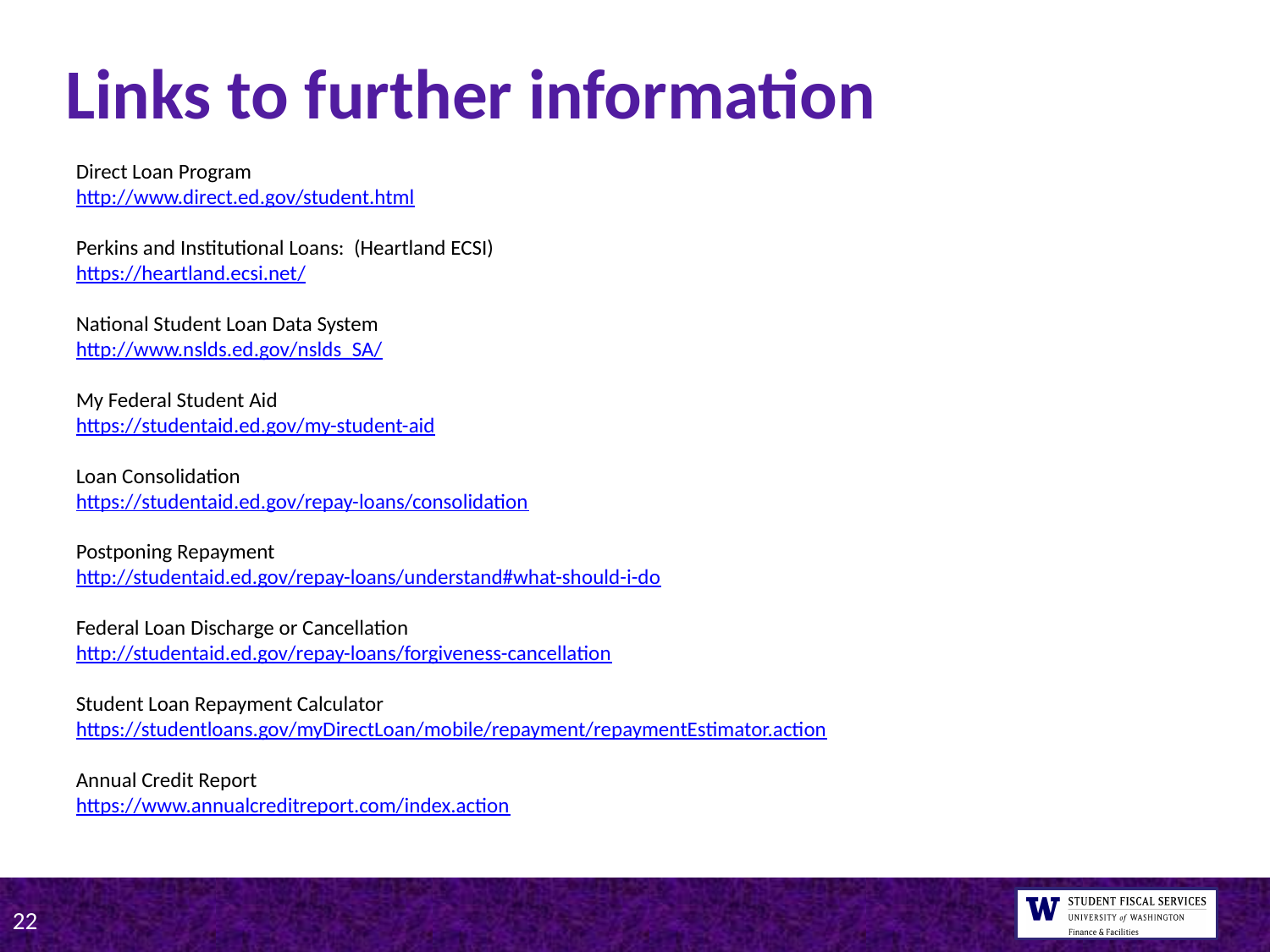

Links to further information
Direct Loan Program
http://www.direct.ed.gov/student.html

Perkins and Institutional Loans:  (Heartland ECSI)
https://heartland.ecsi.net/

National Student Loan Data System
http://www.nslds.ed.gov/nslds_SA/

My Federal Student Aid
https://studentaid.ed.gov/my-student-aid

Loan Consolidation
https://studentaid.ed.gov/repay-loans/consolidation

Postponing Repayment
http://studentaid.ed.gov/repay-loans/understand#what-should-i-do

Federal Loan Discharge or Cancellation
http://studentaid.ed.gov/repay-loans/forgiveness-cancellation

Student Loan Repayment Calculator
https://studentloans.gov/myDirectLoan/mobile/repayment/repaymentEstimator.action

Annual Credit Report
https://www.annualcreditreport.com/index.action